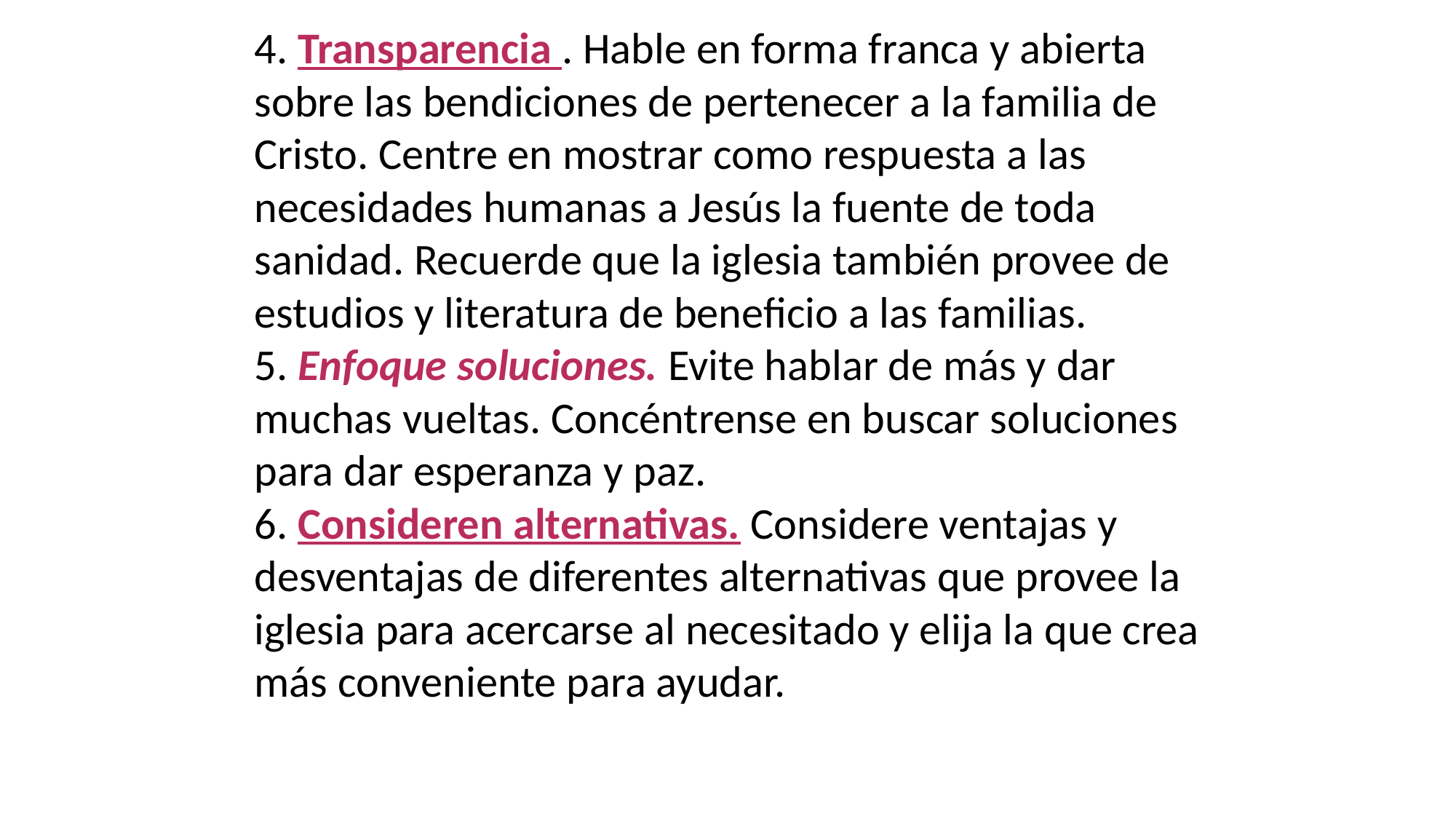

4. Transparencia . Hable en forma franca y abierta sobre las bendiciones de pertenecer a la familia de Cristo. Centre en mostrar como respuesta a las necesidades humanas a Jesús la fuente de toda sanidad. Recuerde que la iglesia también provee de estudios y literatura de beneficio a las familias.
5. Enfoque soluciones. Evite hablar de más y dar muchas vueltas. Concéntrense en buscar soluciones para dar esperanza y paz.
6. Consideren alternativas. Considere ventajas y desventajas de diferentes alternativas que provee la iglesia para acercarse al necesitado y elija la que crea más conveniente para ayudar.